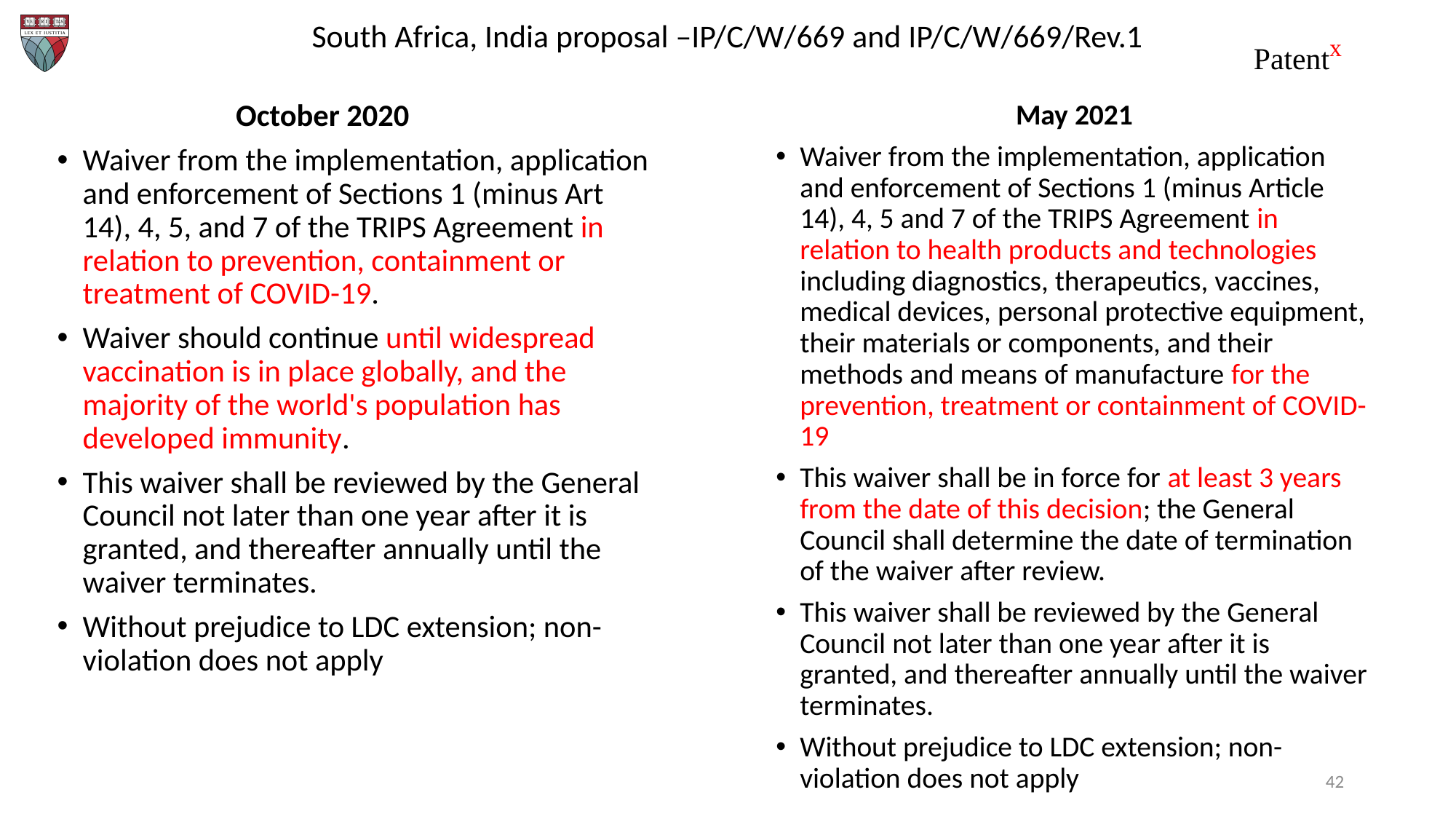

# South Africa, India proposal –IP/C/W/669 and IP/C/W/669/Rev.1
May 2021
Waiver from the implementation, application and enforcement of Sections 1 (minus Article 14), 4, 5 and 7 of the TRIPS Agreement in relation to health products and technologies including diagnostics, therapeutics, vaccines, medical devices, personal protective equipment, their materials or components, and their methods and means of manufacture for the prevention, treatment or containment of COVID-19
This waiver shall be in force for at least 3 years from the date of this decision; the General Council shall determine the date of termination of the waiver after review.
This waiver shall be reviewed by the General Council not later than one year after it is granted, and thereafter annually until the waiver terminates.
Without prejudice to LDC extension; non-violation does not apply

October 2020
Waiver from the implementation, application and enforcement of Sections 1 (minus Art 14), 4, 5, and 7 of the TRIPS Agreement in relation to prevention, containment or treatment of COVID-19.
Waiver should continue until widespread vaccination is in place globally, and the majority of the world's population has developed immunity.
This waiver shall be reviewed by the General Council not later than one year after it is granted, and thereafter annually until the waiver terminates.
Without prejudice to LDC extension; non-violation does not apply

42